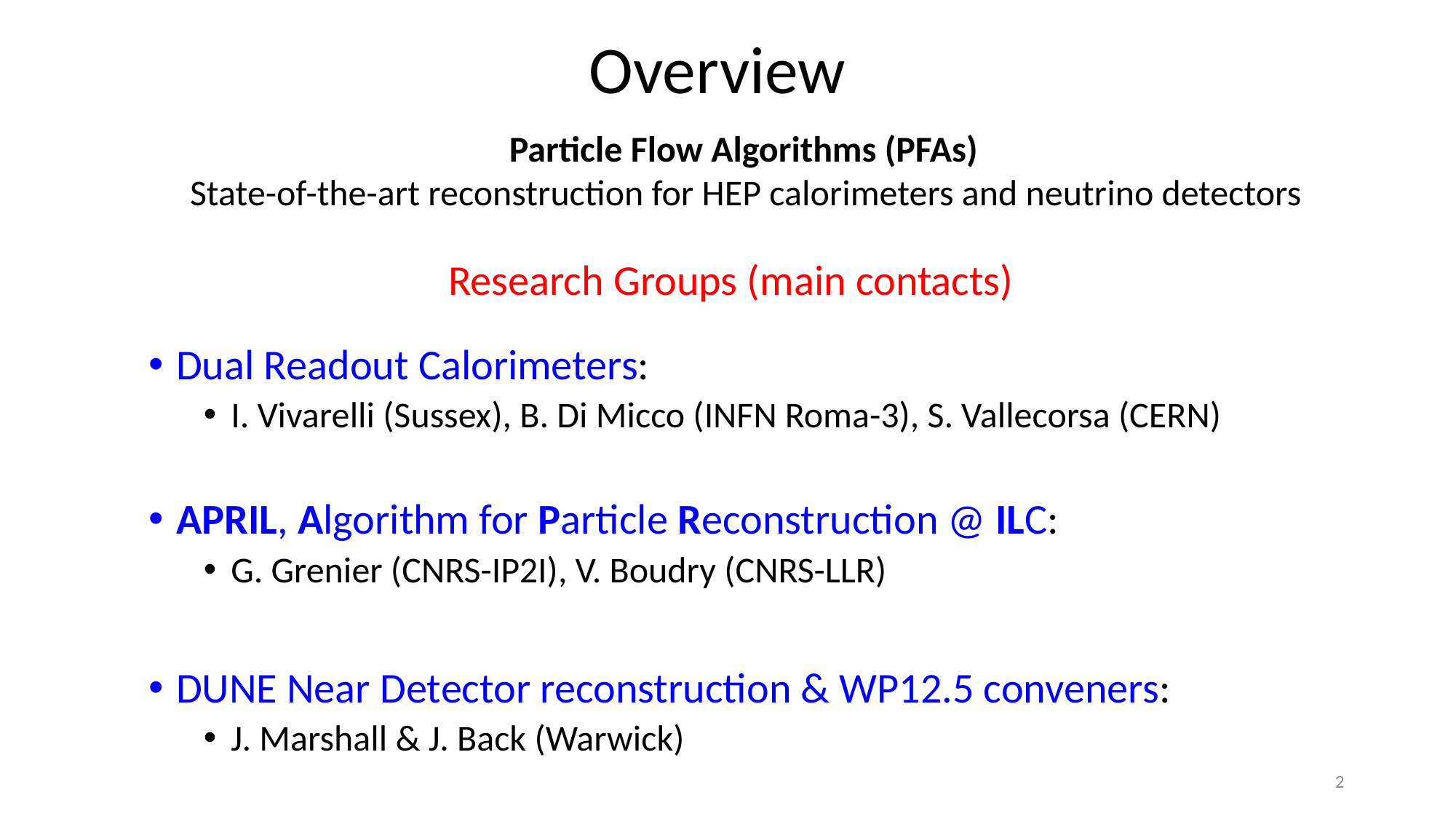

# Overview
                                             Particle Flow Algorithms (PFAs)
      State-of-the-art reconstruction for HEP calorimeters and neutrino detectors
Research Groups (main contacts)
Dual Readout Calorimeters:
I. Vivarelli (Sussex), B. Di Micco (INFN Roma-3), S. Vallecorsa (CERN)

APRIL, Algorithm for Particle Reconstruction @ ILC:
G. Grenier (CNRS-IP2I), V. Boudry (CNRS-LLR)

DUNE Near Detector reconstruction & WP12.5 conveners:
J. Marshall & J. Back (Warwick)
2